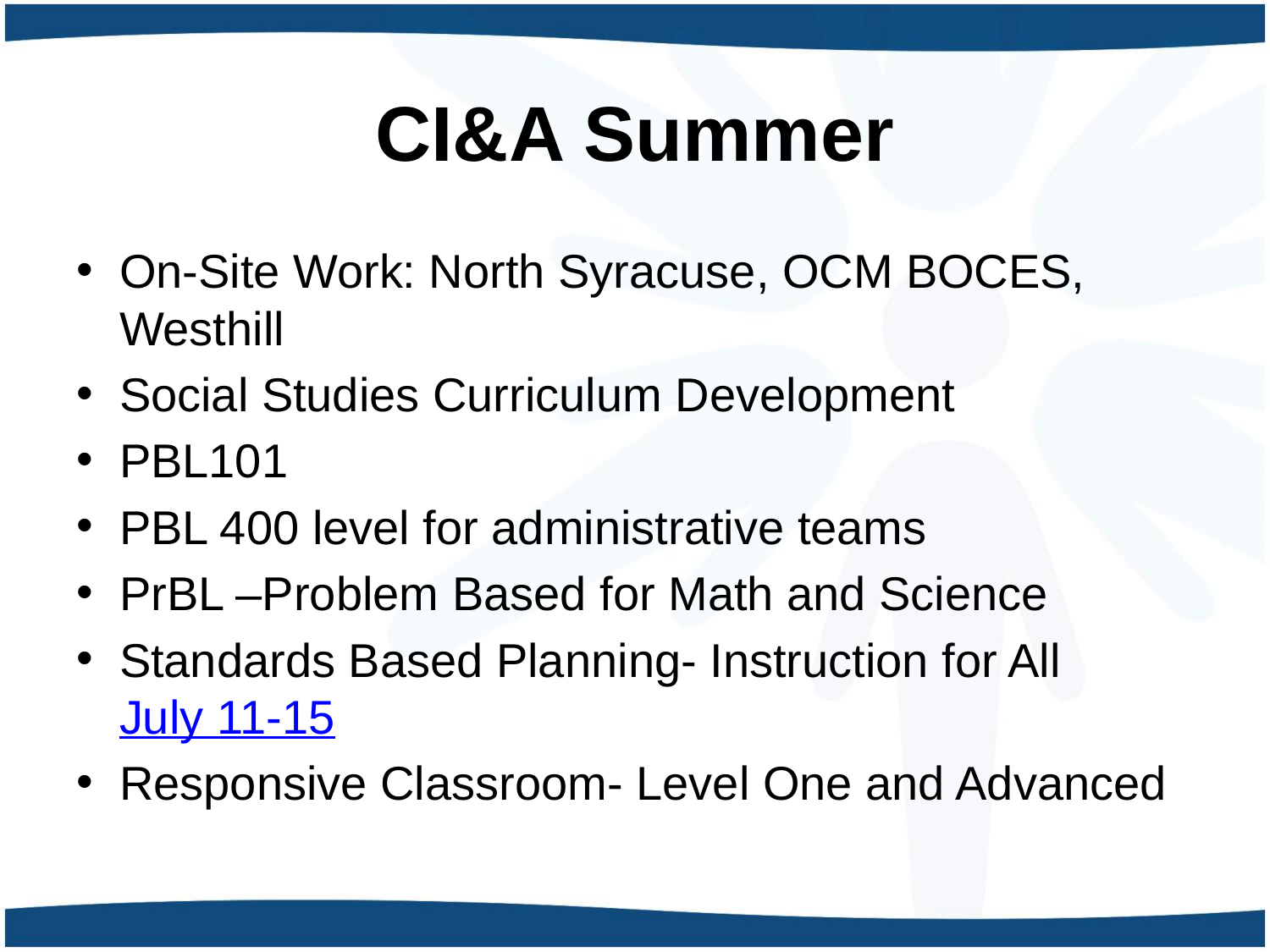

# CI&A Summer
On-Site Work: North Syracuse, OCM BOCES, Westhill
Social Studies Curriculum Development
PBL101
PBL 400 level for administrative teams
PrBL –Problem Based for Math and Science
Standards Based Planning- Instruction for All July 11-15
Responsive Classroom- Level One and Advanced